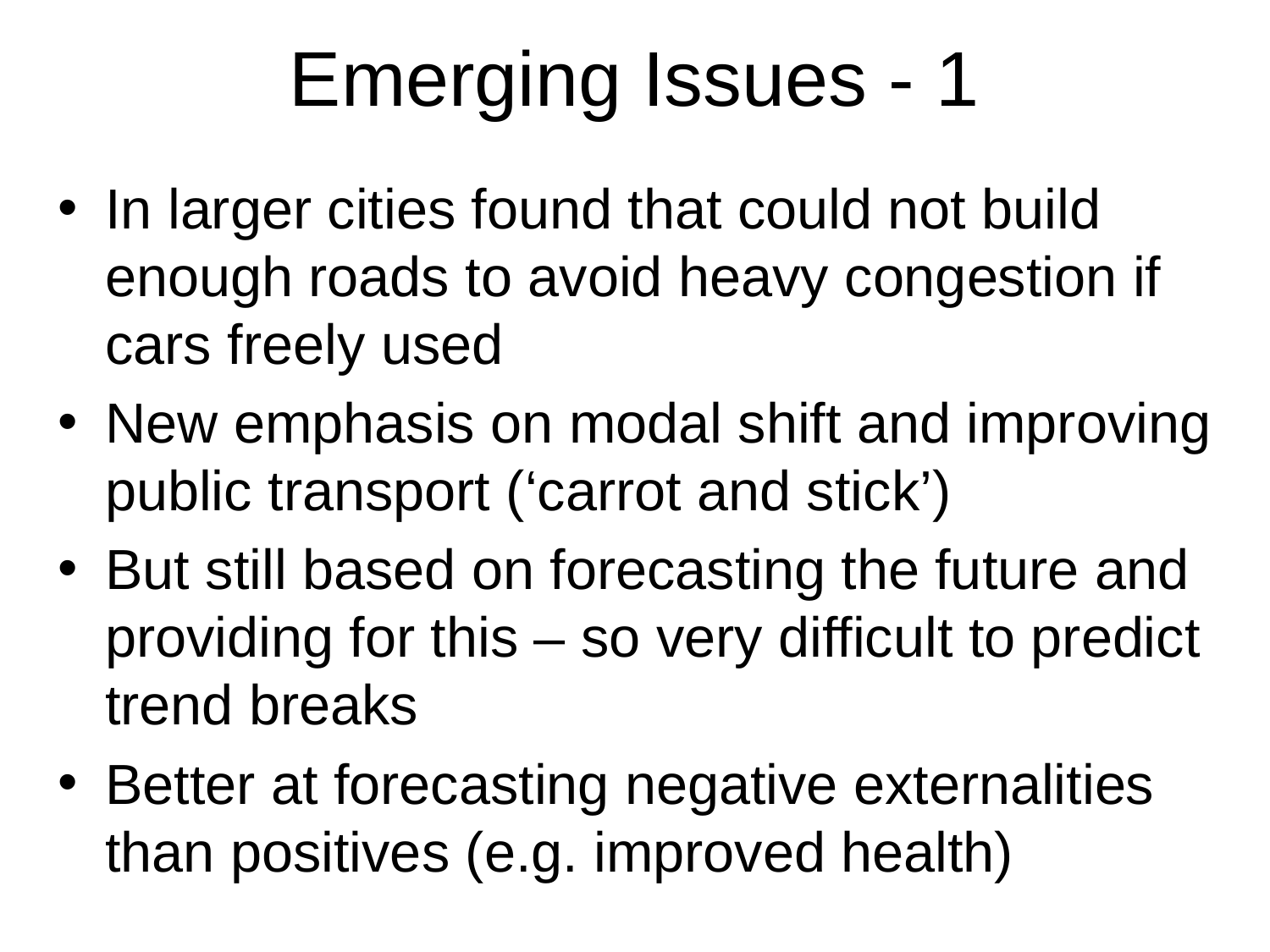

# Emerging Issues - 1
In larger cities found that could not build enough roads to avoid heavy congestion if cars freely used
New emphasis on modal shift and improving public transport (‘carrot and stick’)
But still based on forecasting the future and providing for this – so very difficult to predict trend breaks
Better at forecasting negative externalities than positives (e.g. improved health)